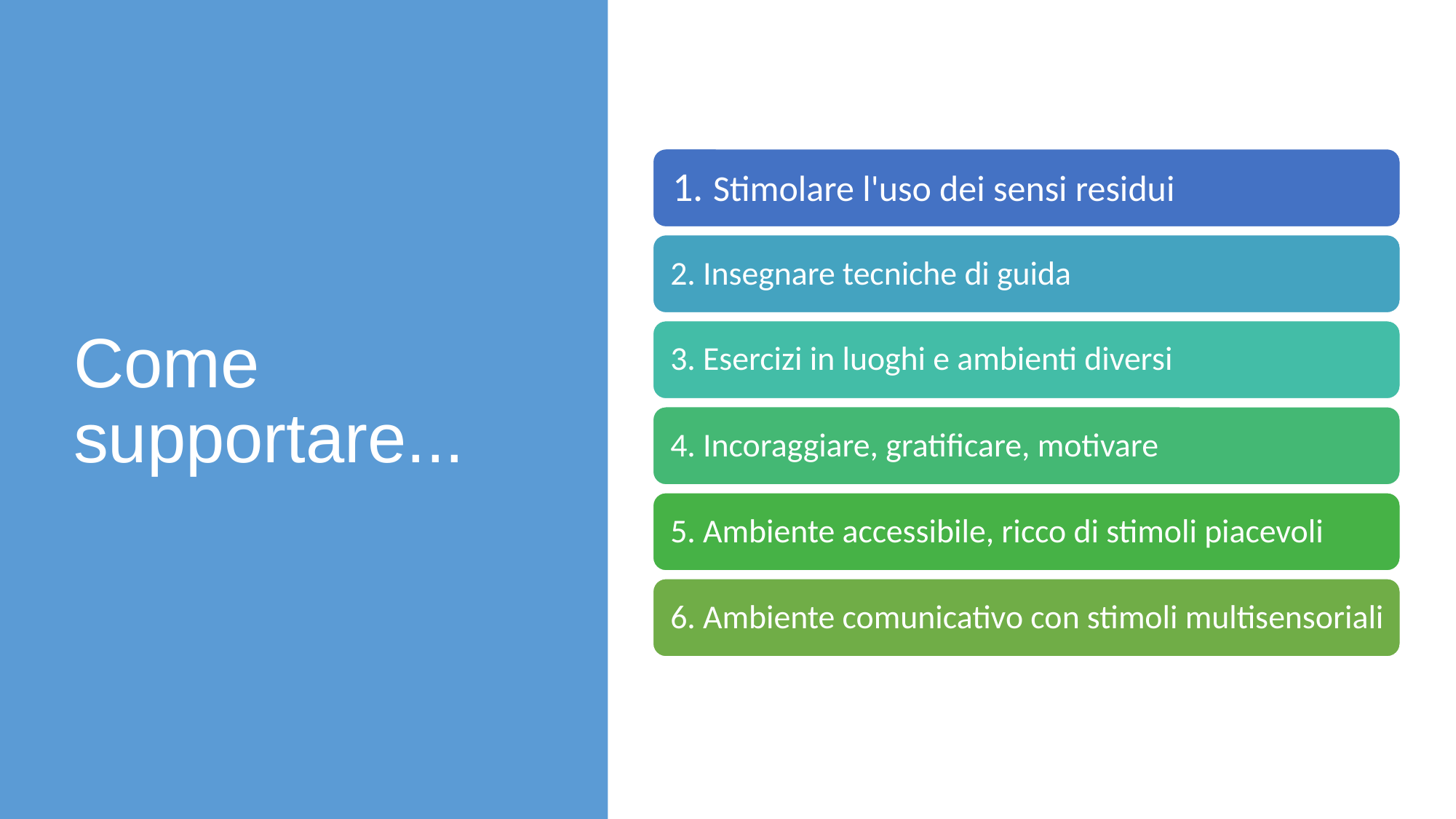

# Come supportare...
1. Stimolare l'uso dei sensi residui
2. Insegnare tecniche di guida
3. Esercizi in luoghi e ambienti diversi
4. Incoraggiare, gratificare, motivare
5. Ambiente accessibile, ricco di stimoli piacevoli
6. Ambiente comunicativo con stimoli multisensoriali